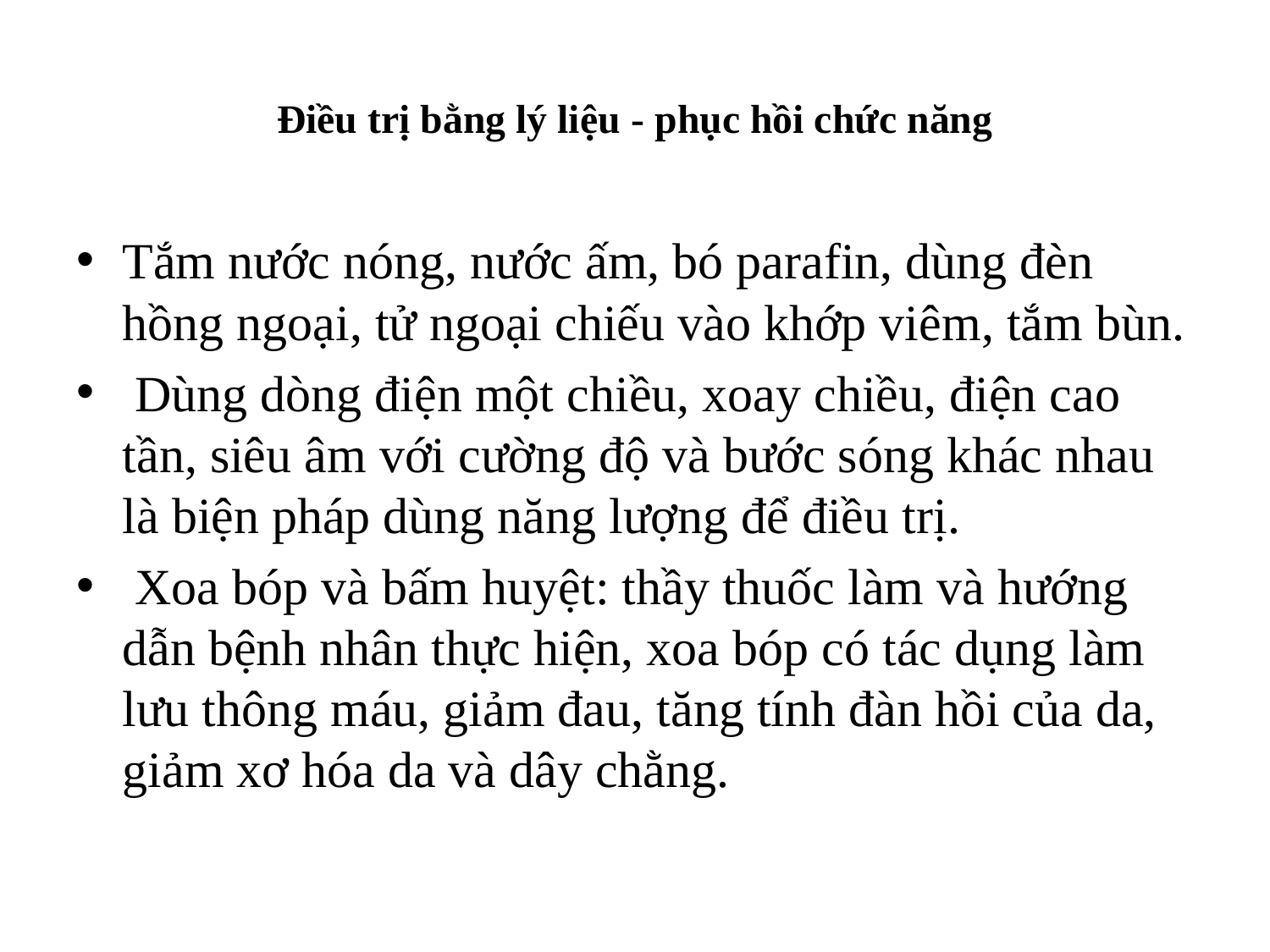

# Điều trị bằng lý liệu - phục hồi chức năng
Tắm nước nóng, nước ấm, bó parafin, dùng đèn hồng ngoại, tử ngoại chiếu vào khớp viêm, tắm bùn.
 Dùng dòng điện một chiều, xoay chiều, điện cao tần, siêu âm với cường độ và bước sóng khác nhau là biện pháp dùng năng lượng để điều trị.
 Xoa bóp và bấm huyệt: thầy thuốc làm và hướng dẫn bệnh nhân thực hiện, xoa bóp có tác dụng làm lưu thông máu, giảm đau, tăng tính đàn hồi của da, giảm xơ hóa da và dây chằng.